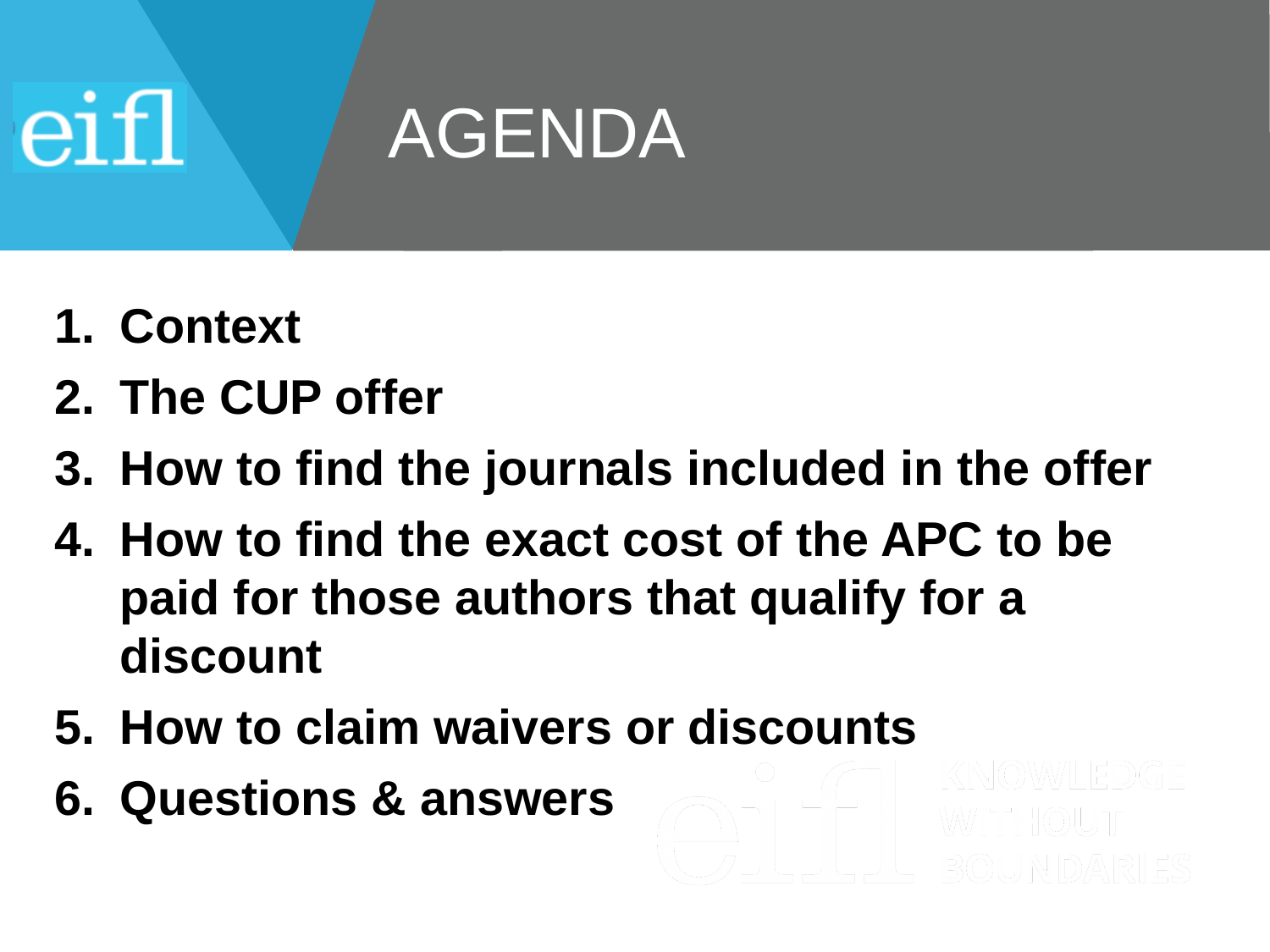

# agenda
Context
The CUP offer
How to find the journals included in the offer
How to find the exact cost of the APC to be paid for those authors that qualify for a discount
How to claim waivers or discounts
Questions & answers